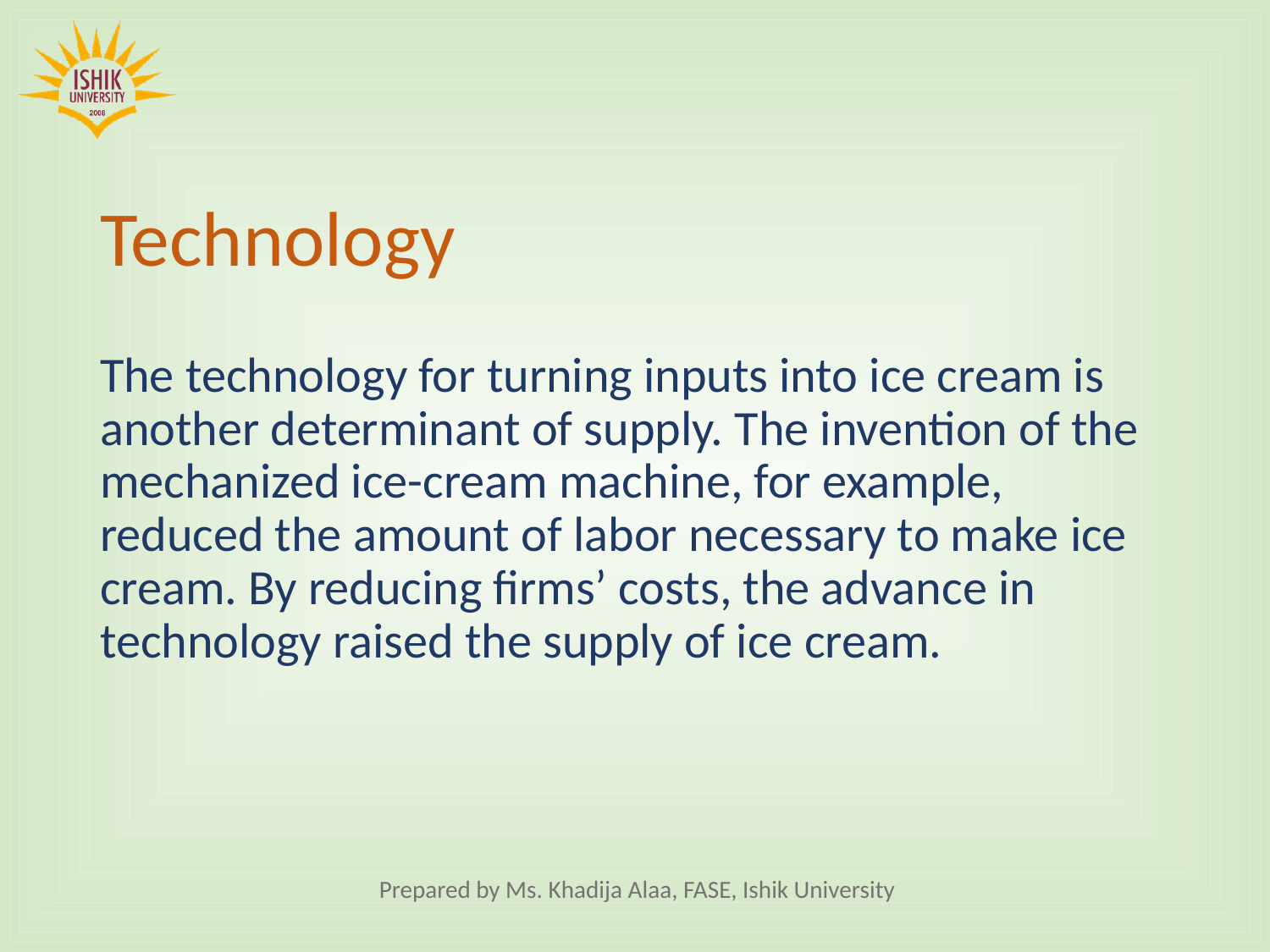

# Technology
The technology for turning inputs into ice cream is another determinant of supply. The invention of the mechanized ice-cream machine, for example, reduced the amount of labor necessary to make ice cream. By reducing firms’ costs, the advance in technology raised the supply of ice cream.
Prepared by Ms. Khadija Alaa, FASE, Ishik University